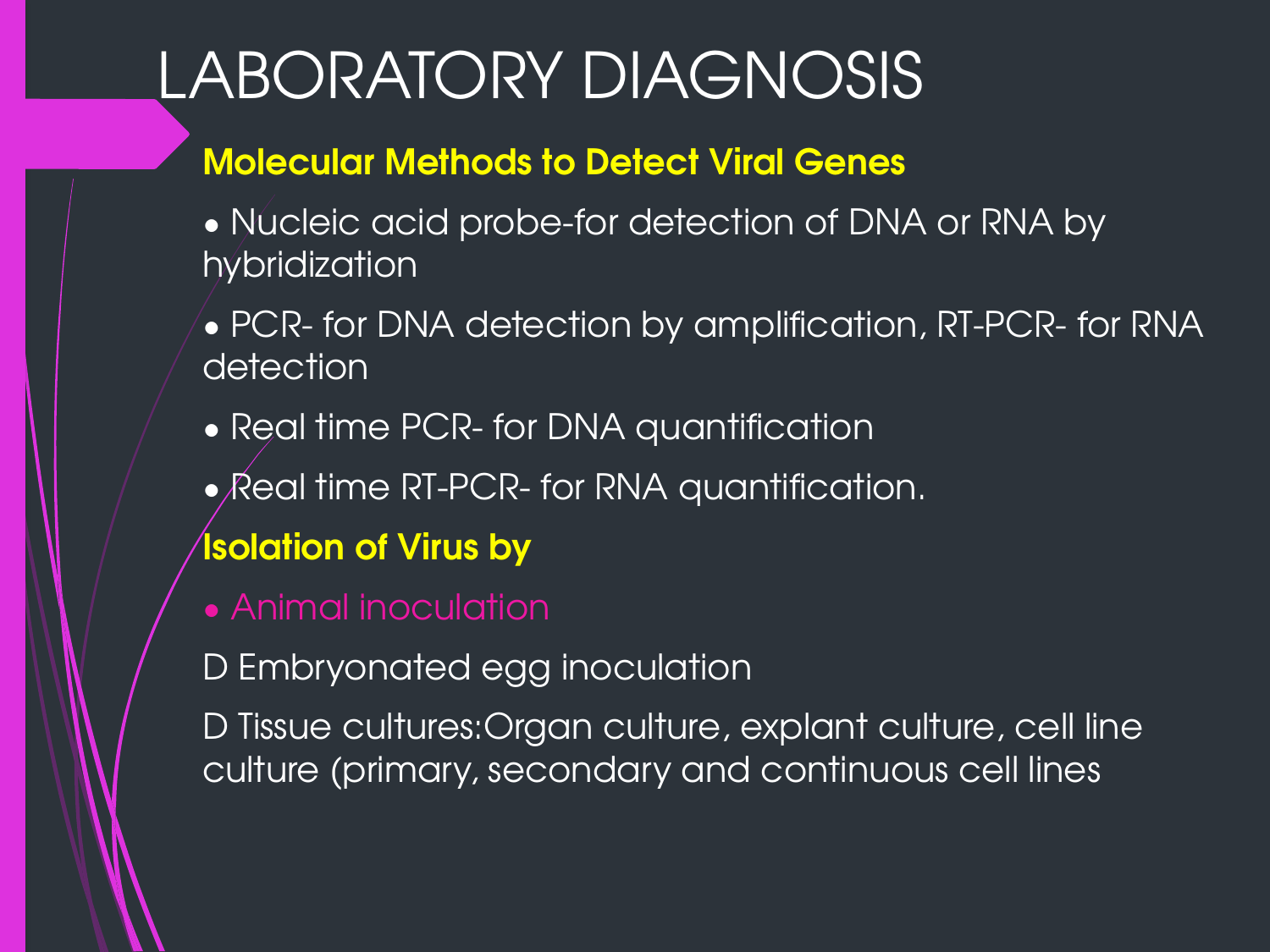

# LABORATORY DIAGNOSIS
Molecular Methods to Detect Viral Genes
• Nucleic acid probe-for detection of DNA or RNA by hybridization
• PCR- for DNA detection by amplification, RT-PCR- for RNA detection
• Real time PCR- for DNA quantification
• Real time RT-PCR- for RNA quantification.
Isolation of Virus by
• Animal inoculation
D Embryonated egg inoculation
D Tissue cultures:Organ culture, explant culture, cell line culture (primary, secondary and continuous cell lines